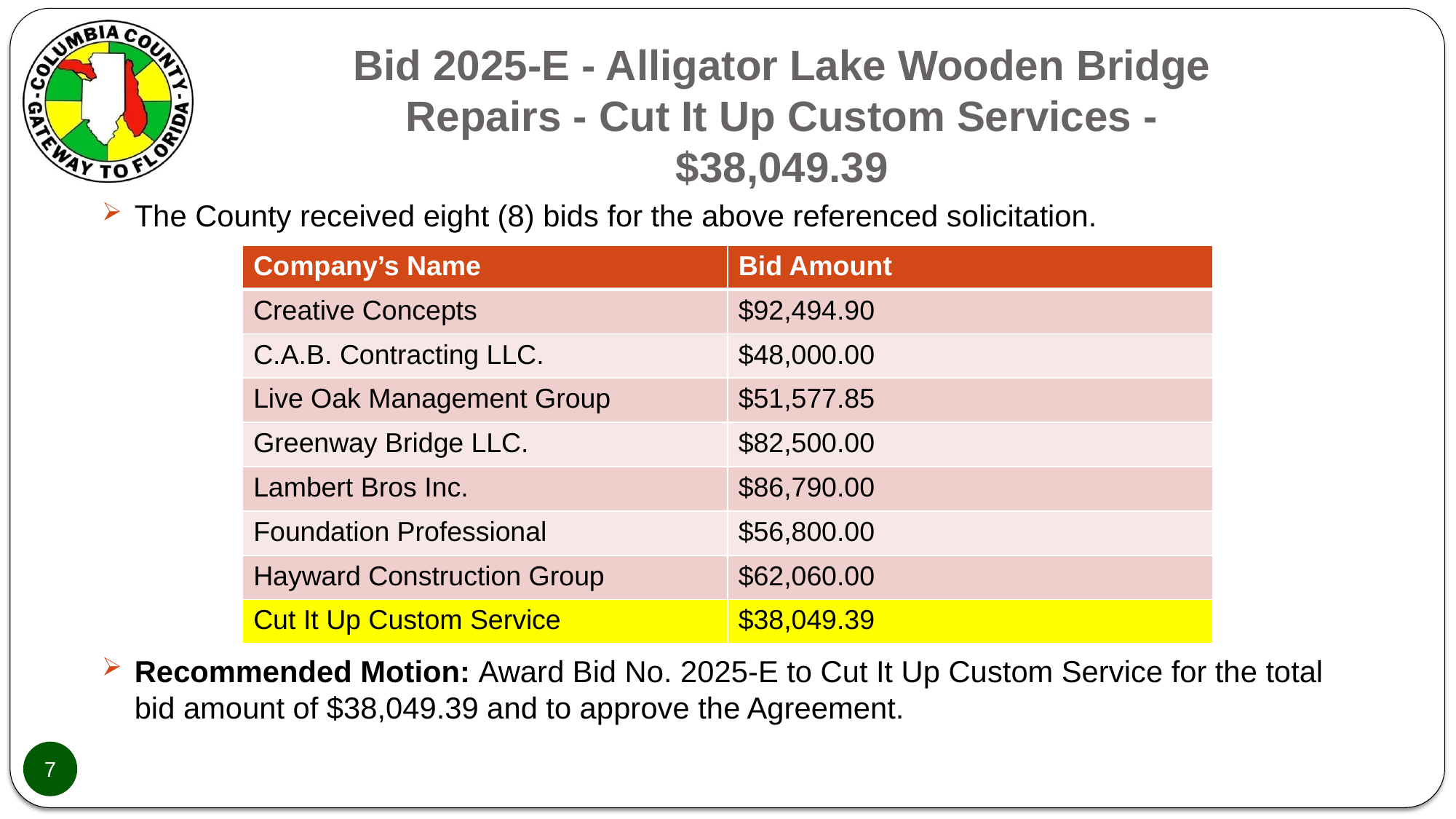

# Bid 2025-E - Alligator Lake Wooden Bridge Repairs - Cut It Up Custom Services - $38,049.39
The County received eight (8) bids for the above referenced solicitation.

Recommended Motion: Award Bid No. 2025-E to Cut It Up Custom Service for the total bid amount of $38,049.39 and to approve the Agreement.

| Company’s Name | Bid Amount |
| --- | --- |
| Creative Concepts | $92,494.90 |
| C.A.B. Contracting LLC. | $48,000.00 |
| Live Oak Management Group | $51,577.85 |
| Greenway Bridge LLC. | $82,500.00 |
| Lambert Bros Inc. | $86,790.00 |
| Foundation Professional | $56,800.00 |
| Hayward Construction Group | $62,060.00 |
| Cut It Up Custom Service | $38,049.39 |
7